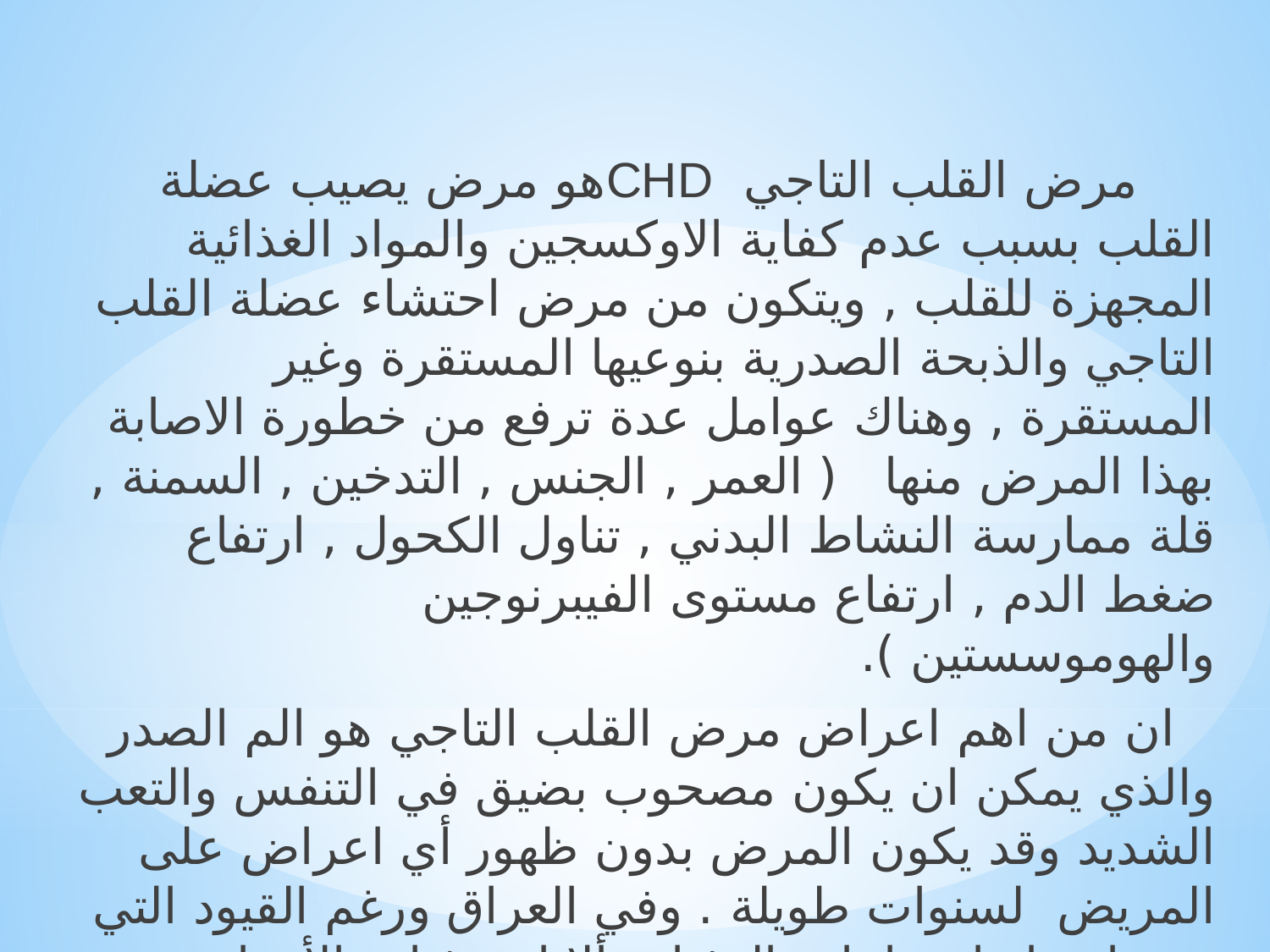

مرض القلب التاجي  CHDهو مرض يصيب عضلة القلب بسبب عدم كفاية الاوكسجين والمواد الغذائية المجهزة للقلب , ويتكون من مرض احتشاء عضلة القلب التاجي والذبحة الصدرية بنوعيها المستقرة وغير المستقرة , وهناك عوامل عدة ترفع من خطورة الاصابة بهذا المرض منها   ( العمر , الجنس , التدخين , السمنة , قلة ممارسة النشاط البدني , تناول الكحول , ارتفاع ضغط الدم , ارتفاع مستوى الفيبرنوجين والهوموسستين ).
   ان من اهم اعراض مرض القلب التاجي هو الم الصدر والذي يمكن ان يكون مصحوب بضيق في التنفس والتعب الشديد وقد يكون المرض بدون ظهور أي اعراض على المريض  لسنوات طويلة . وفي العراق ورغم القيود التي تقيد اصدار احصائيات الوفيات ألا ان وفيات الأمراض القلبية الوعائية تعد السبب الاول للوفيات  .
# .